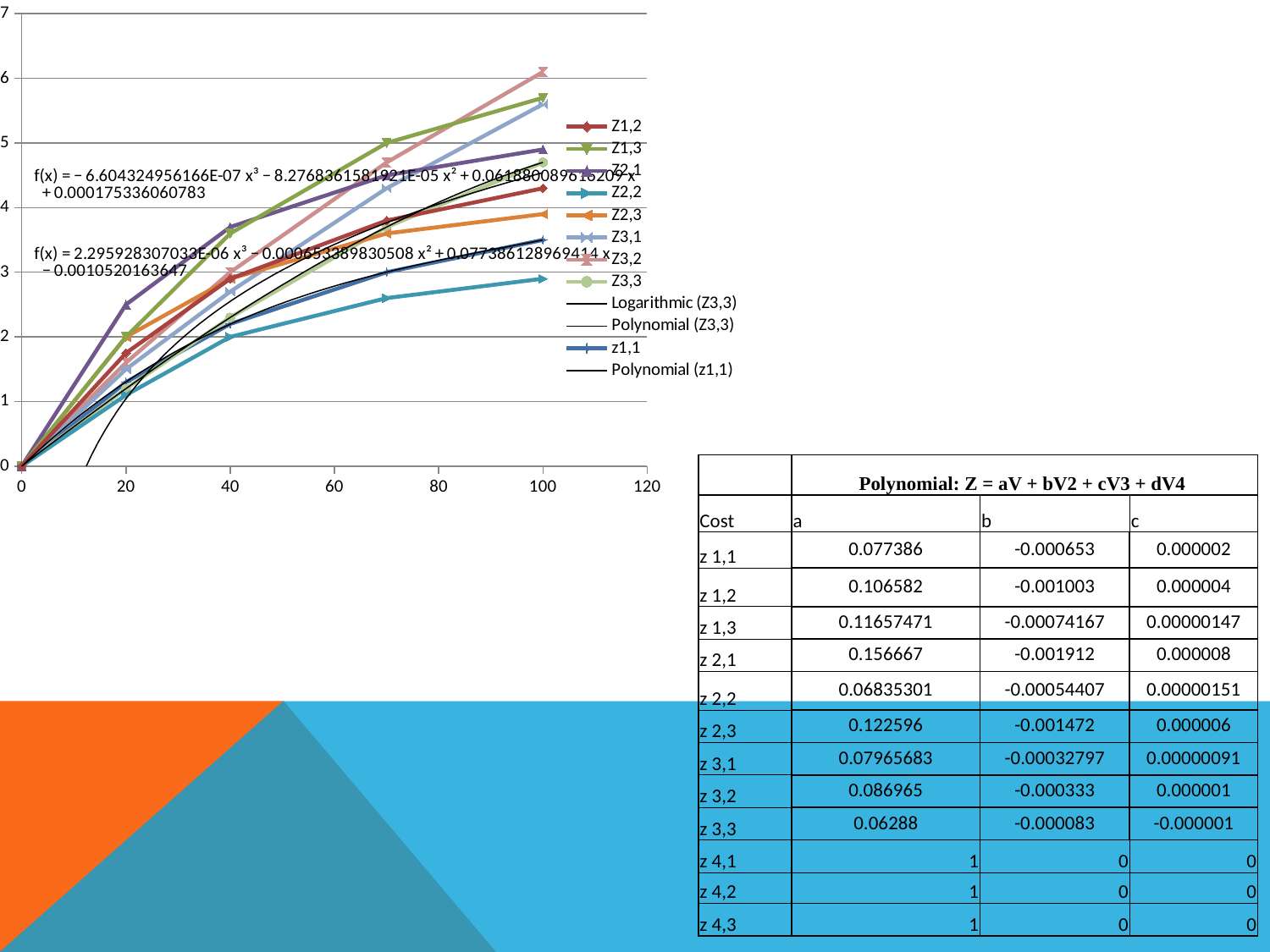

### Chart

| Category |  |  |  |  |  |  |  |  |  |
|---|---|---|---|---|---|---|---|---|---|
#
|  | Polynomial: Z = aV + bV2 + cV3 + dV4 |  |  |
| --- | --- | --- | --- |
| Cost | a | b | c |
| z 1,1 | 0.077386 | -0.000653 | 0.000002 |
| z 1,2 | 0.106582 | -0.001003 | 0.000004 |
| z 1,3 | 0.11657471 | -0.00074167 | 0.00000147 |
| z 2,1 | 0.156667 | -0.001912 | 0.000008 |
| z 2,2 | 0.06835301 | -0.00054407 | 0.00000151 |
| z 2,3 | 0.122596 | -0.001472 | 0.000006 |
| z 3,1 | 0.07965683 | -0.00032797 | 0.00000091 |
| z 3,2 | 0.086965 | -0.000333 | 0.000001 |
| z 3,3 | 0.06288 | -0.000083 | -0.000001 |
| z 4,1 | 1 | 0 | 0 |
| z 4,2 | 1 | 0 | 0 |
| z 4,3 | 1 | 0 | 0 |